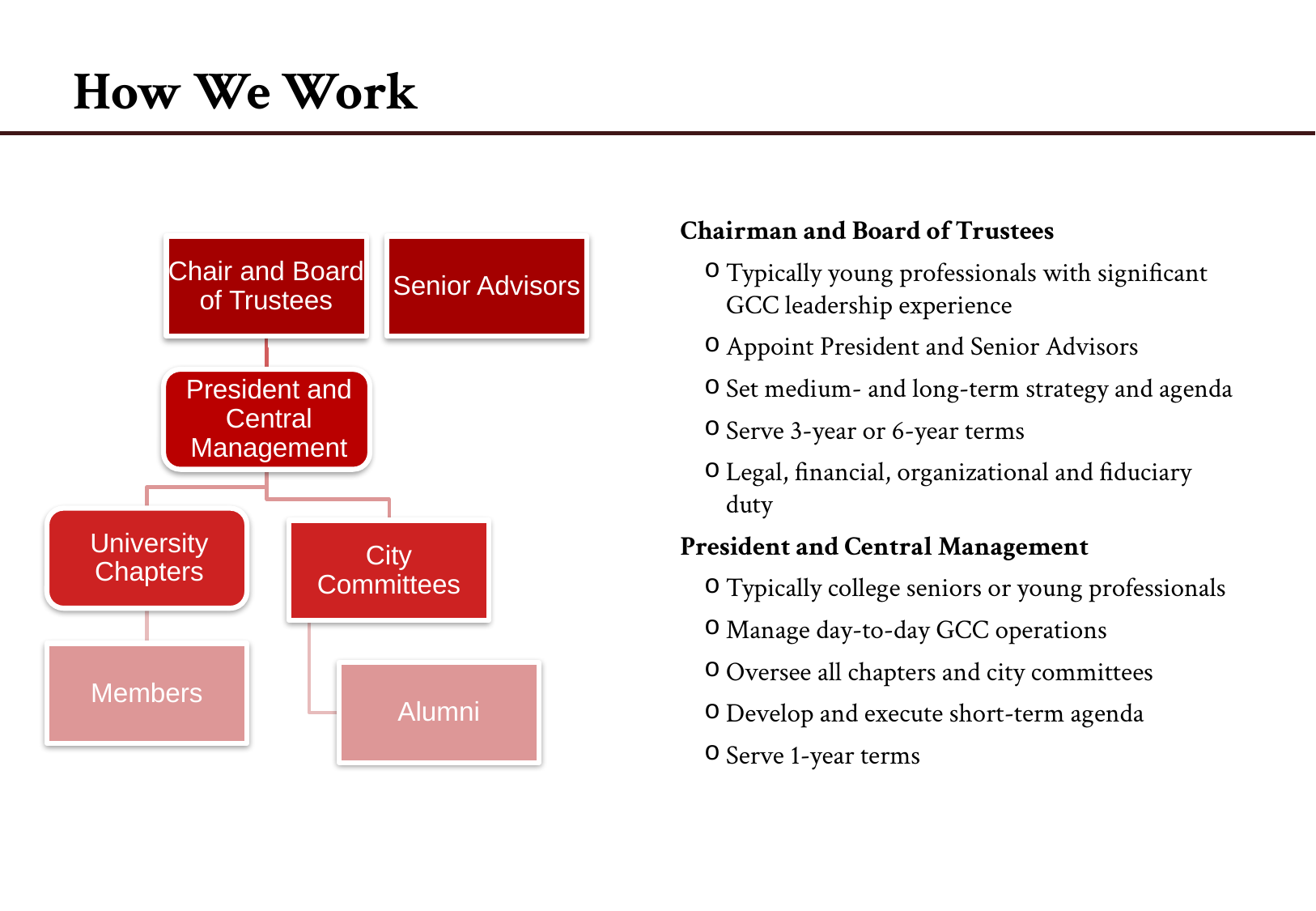

# How We Work
Chair and Board of Trustees
President and Central Management
University Chapters
Members
City Committees
Alumni
Senior Advisors
Chairman and Board of Trustees
Typically young professionals with significant GCC leadership experience
Appoint President and Senior Advisors
Set medium- and long-term strategy and agenda
Serve 3-year or 6-year terms
Legal, financial, organizational and fiduciary duty
President and Central Management
Typically college seniors or young professionals
Manage day-to-day GCC operations
Oversee all chapters and city committees
Develop and execute short-term agenda
Serve 1-year terms